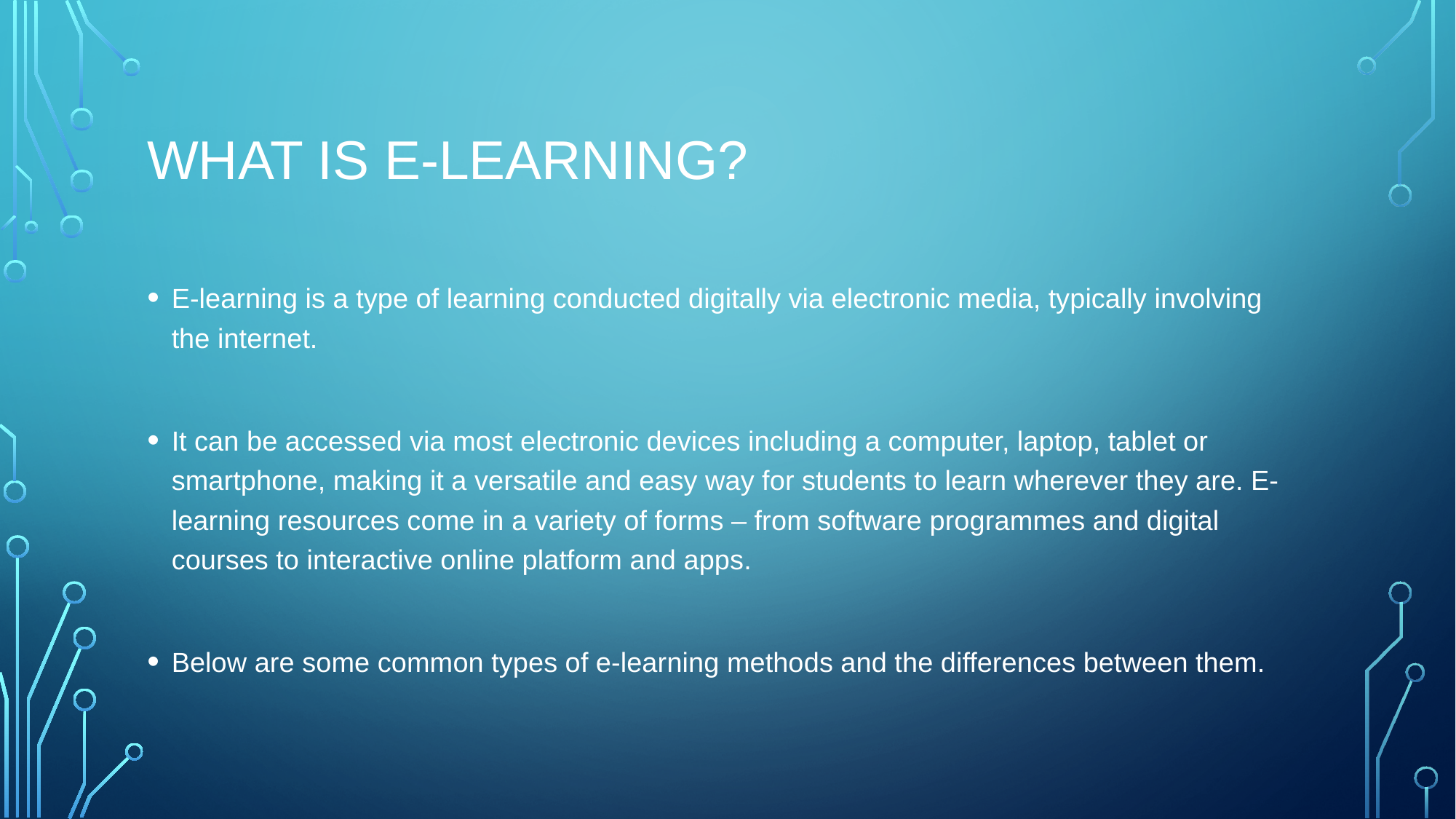

# WHAT IS E-LEARNING?
E-learning is a type of learning conducted digitally via electronic media, typically involving the internet.

It can be accessed via most electronic devices including a computer, laptop, tablet or smartphone, making it a versatile and easy way for students to learn wherever they are. E-learning resources come in a variety of forms – from software programmes and digital courses to interactive online platform and apps.

Below are some common types of e-learning methods and the differences between them.